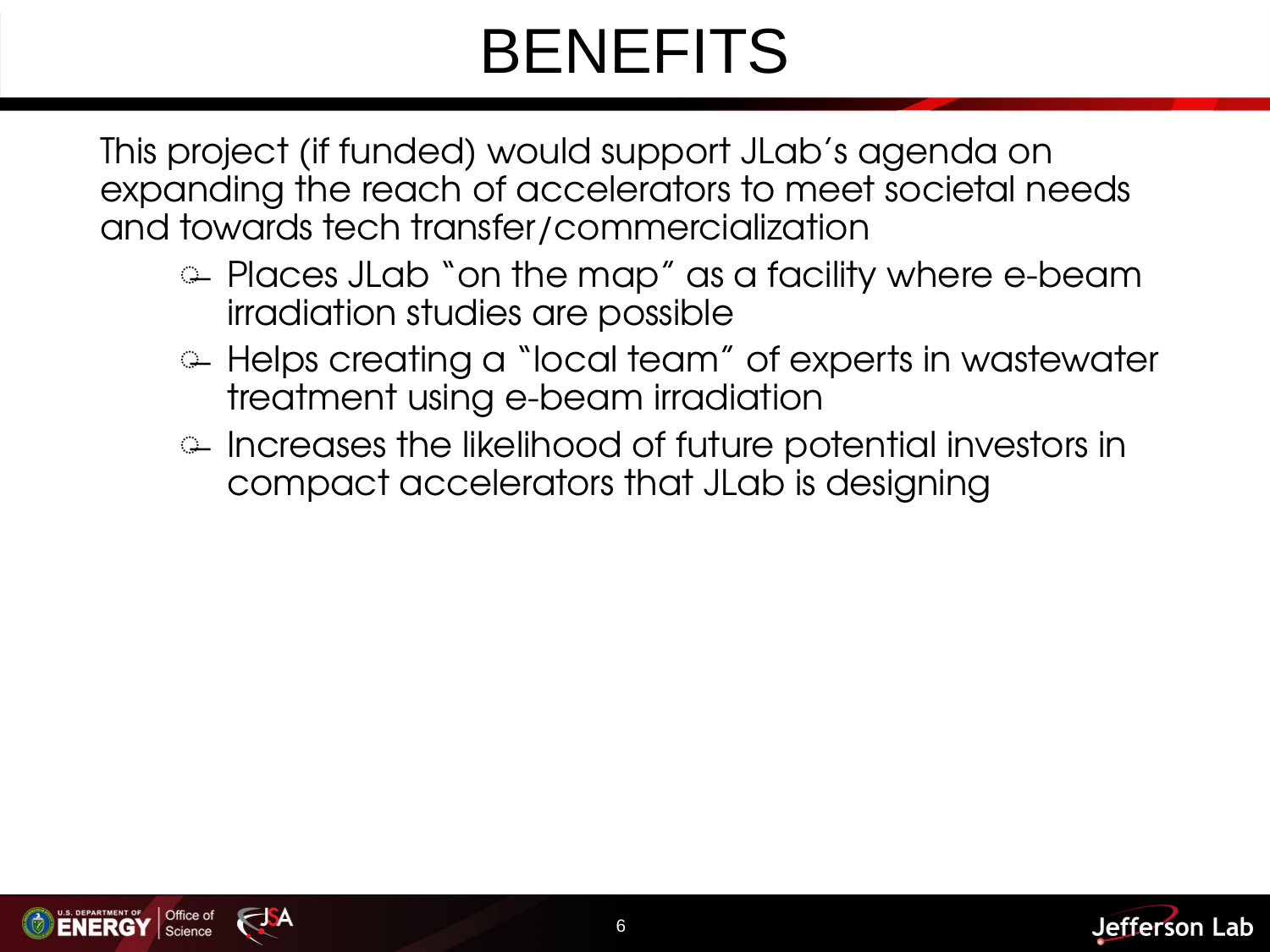

# Benefits
This project (if funded) would support JLab’s agenda on expanding the reach of accelerators to meet societal needs and towards tech transfer/commercialization
Places JLab “on the map” as a facility where e-beam irradiation studies are possible
Helps creating a “local team” of experts in wastewater treatment using e-beam irradiation
Increases the likelihood of future potential investors in compact accelerators that JLab is designing